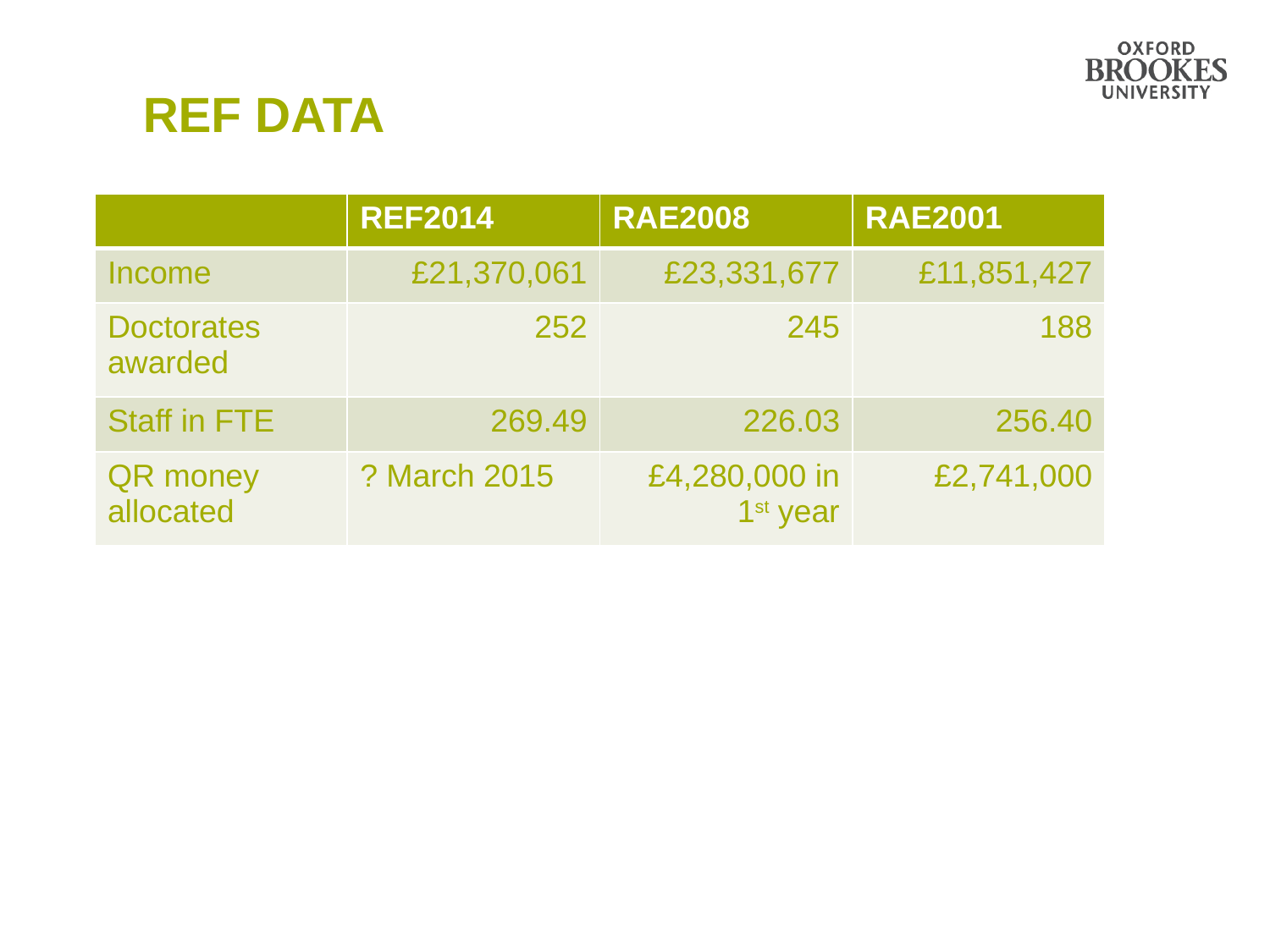

# REF data
|  | REF2014 | RAE2008 | RAE2001 |
| --- | --- | --- | --- |
| Income | £21,370,061 | £23,331,677 | £11,851,427 |
| Doctorates awarded | 252 | 245 | 188 |
| Staff in FTE | 269.49 | 226.03 | 256.40 |
| QR money allocated | ? March 2015 | £4,280,000 in 1st year | £2,741,000 |